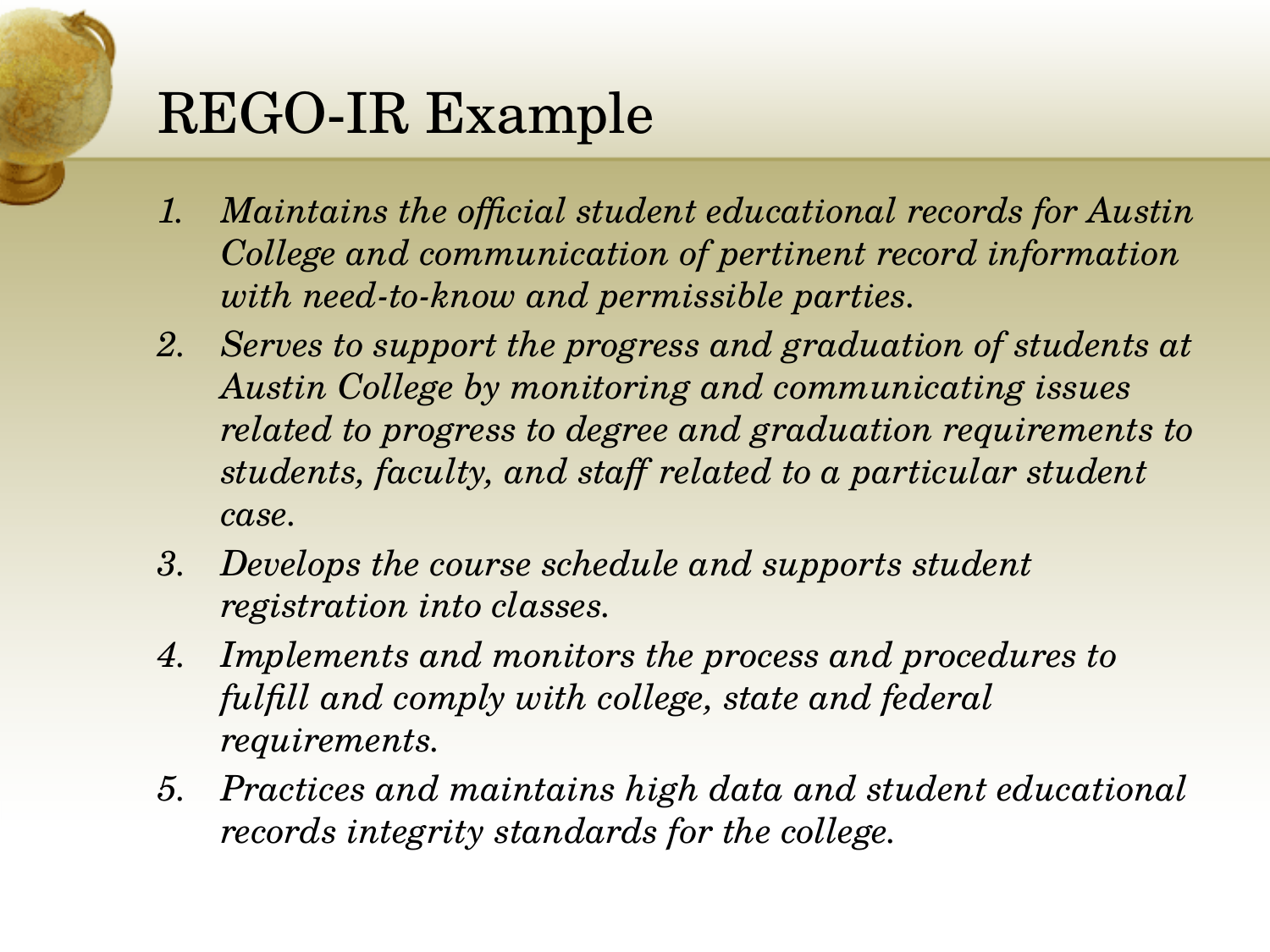

# REGO-IR Example
Maintains the official student educational records for Austin College and communication of pertinent record information with need-to-know and permissible parties.
Serves to support the progress and graduation of students at Austin College by monitoring and communicating issues related to progress to degree and graduation requirements to students, faculty, and staff related to a particular student case.
Develops the course schedule and supports student registration into classes.
Implements and monitors the process and procedures to fulfill and comply with college, state and federal requirements.
Practices and maintains high data and student educational records integrity standards for the college.